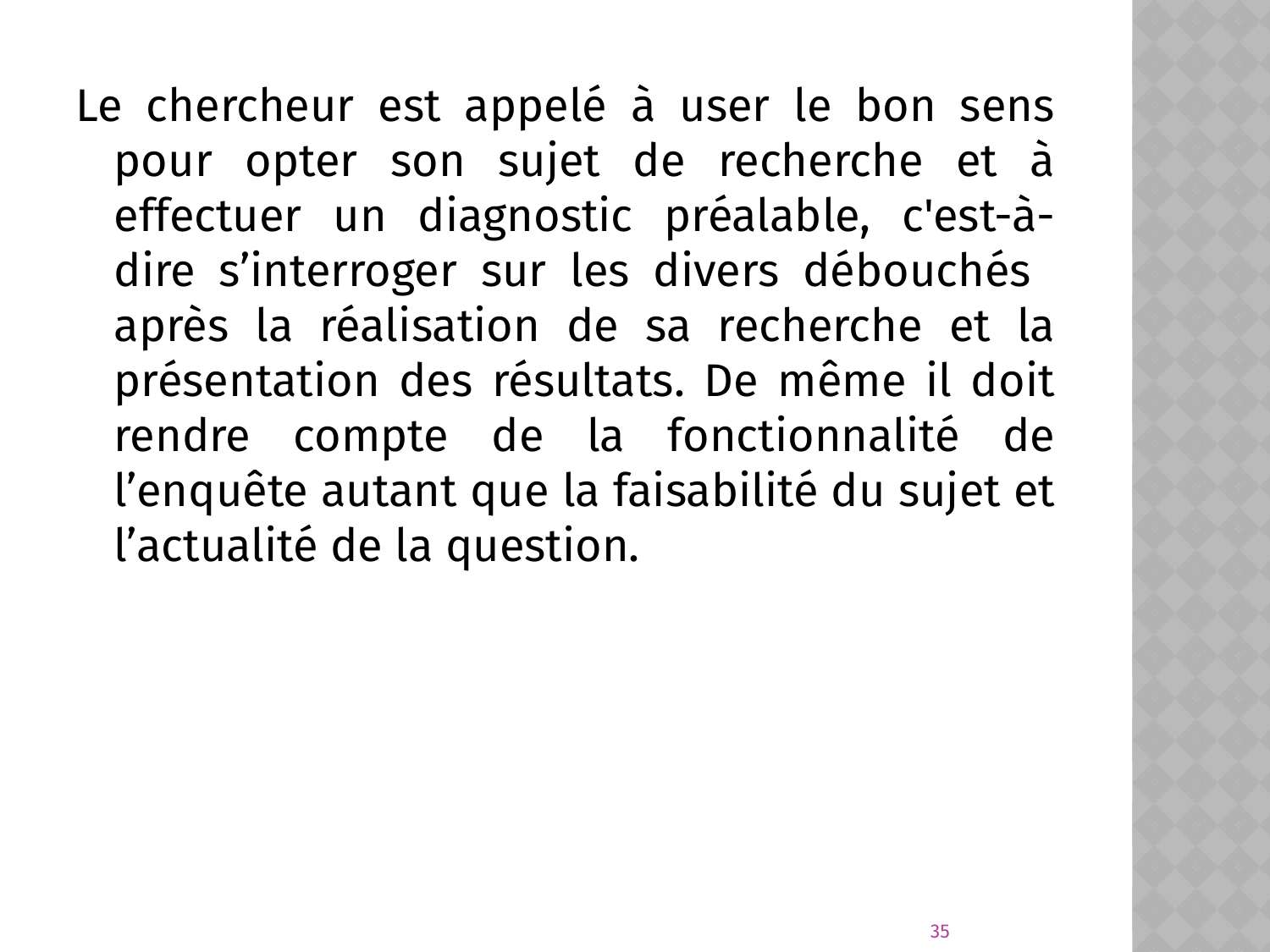

Le chercheur est appelé à user le bon sens pour opter son sujet de recherche et à effectuer un diagnostic préalable, c'est-à-dire s’interroger sur les divers débouchés  après la réalisation de sa recherche et la présentation des résultats. De même il doit rendre compte de la fonctionnalité de l’enquête autant que la faisabilité du sujet et l’actualité de la question.

35